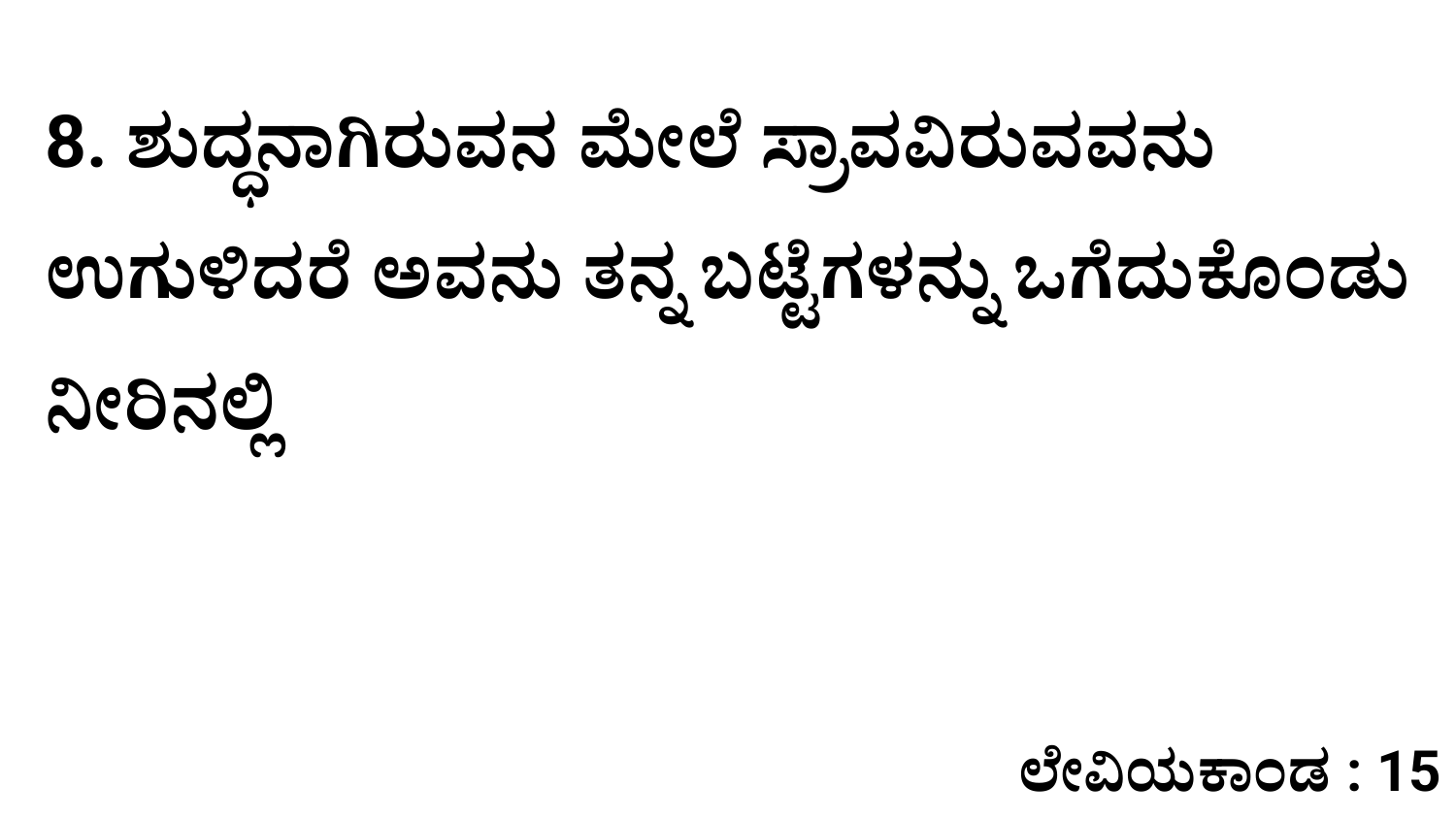

8. ಶುದ್ಧನಾಗಿರುವನ ಮೇಲೆ ಸ್ರಾವವಿರುವವನು ಉಗುಳಿದರೆ ಅವನು ತನ್ನ ಬಟ್ಟೆಗಳನ್ನು ಒಗೆದುಕೊಂಡು ನೀರಿನಲ್ಲಿ
ಲೇವಿಯಕಾಂಡ : 15